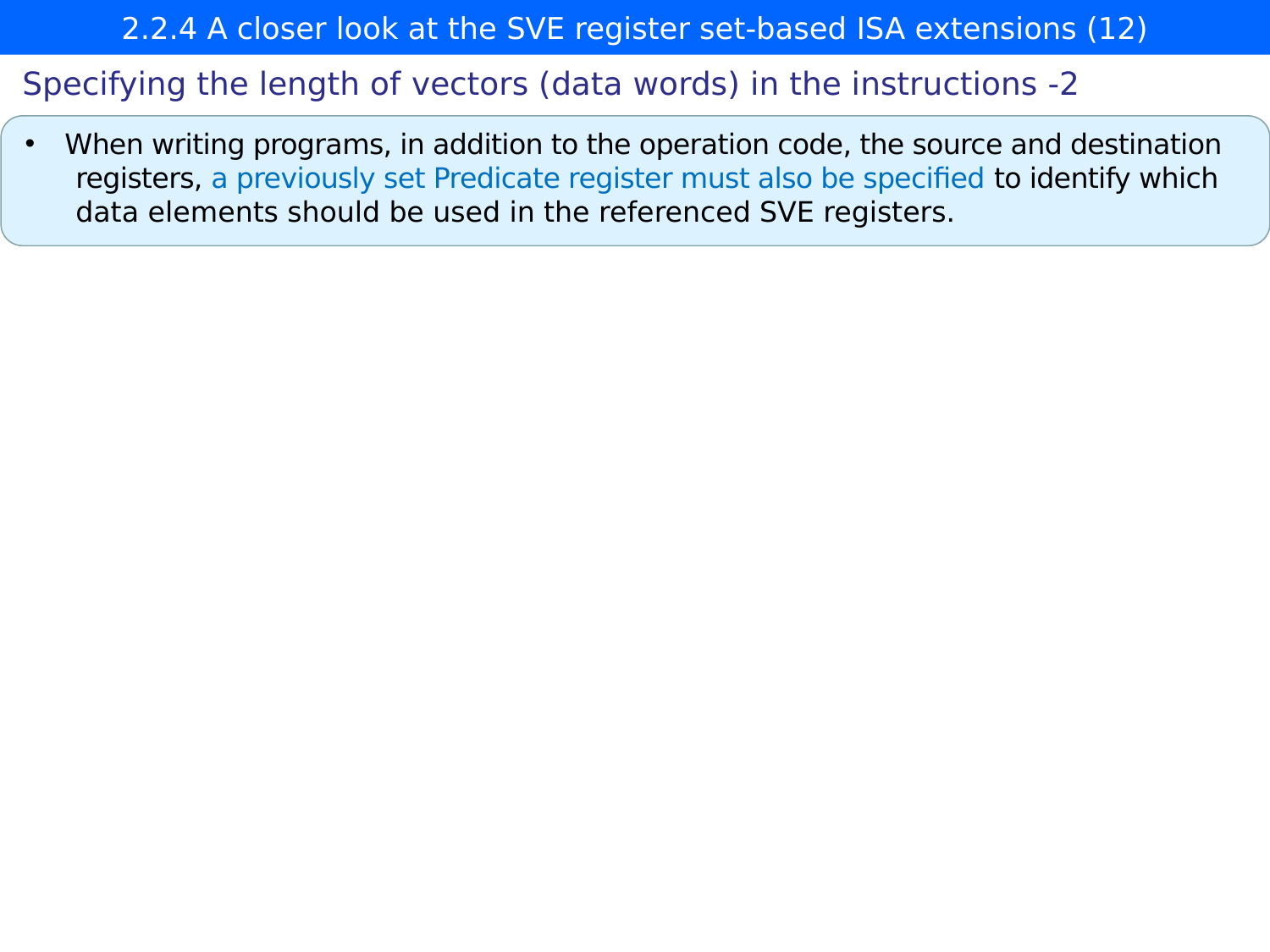

# 2.2.4 A closer look at the SVE register set-based ISA extensions (12)
Specifying the length of vectors (data words) in the instructions -2

When writing programs, in addition to the operation code, the source and destination
      registers, a previously set Predicate register must also be specified to identify which
      data elements should be used in the referenced SVE registers.